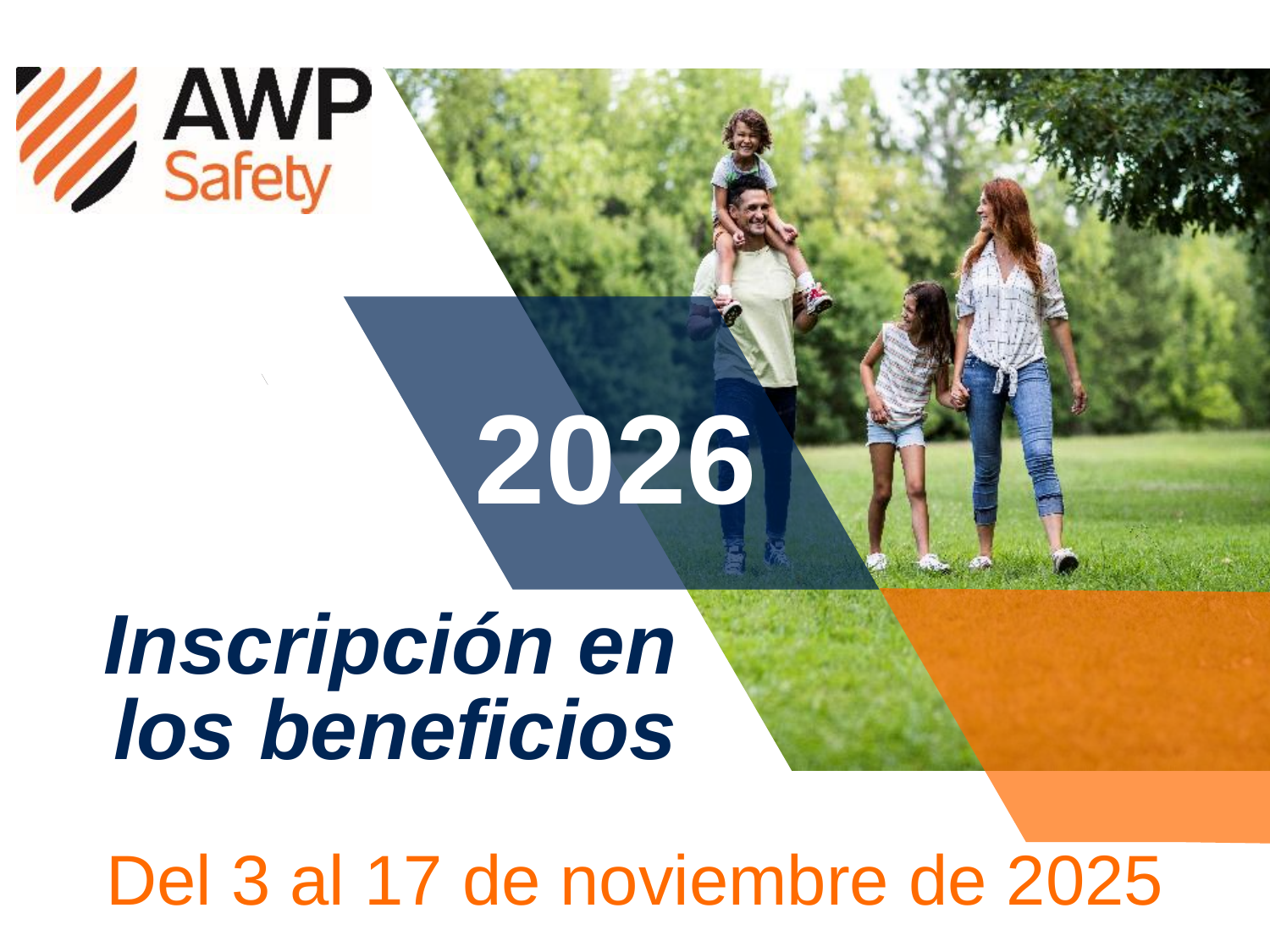

# 2026
Inscripción en los beneficios
Del 3 al 17 de noviembre de 2025